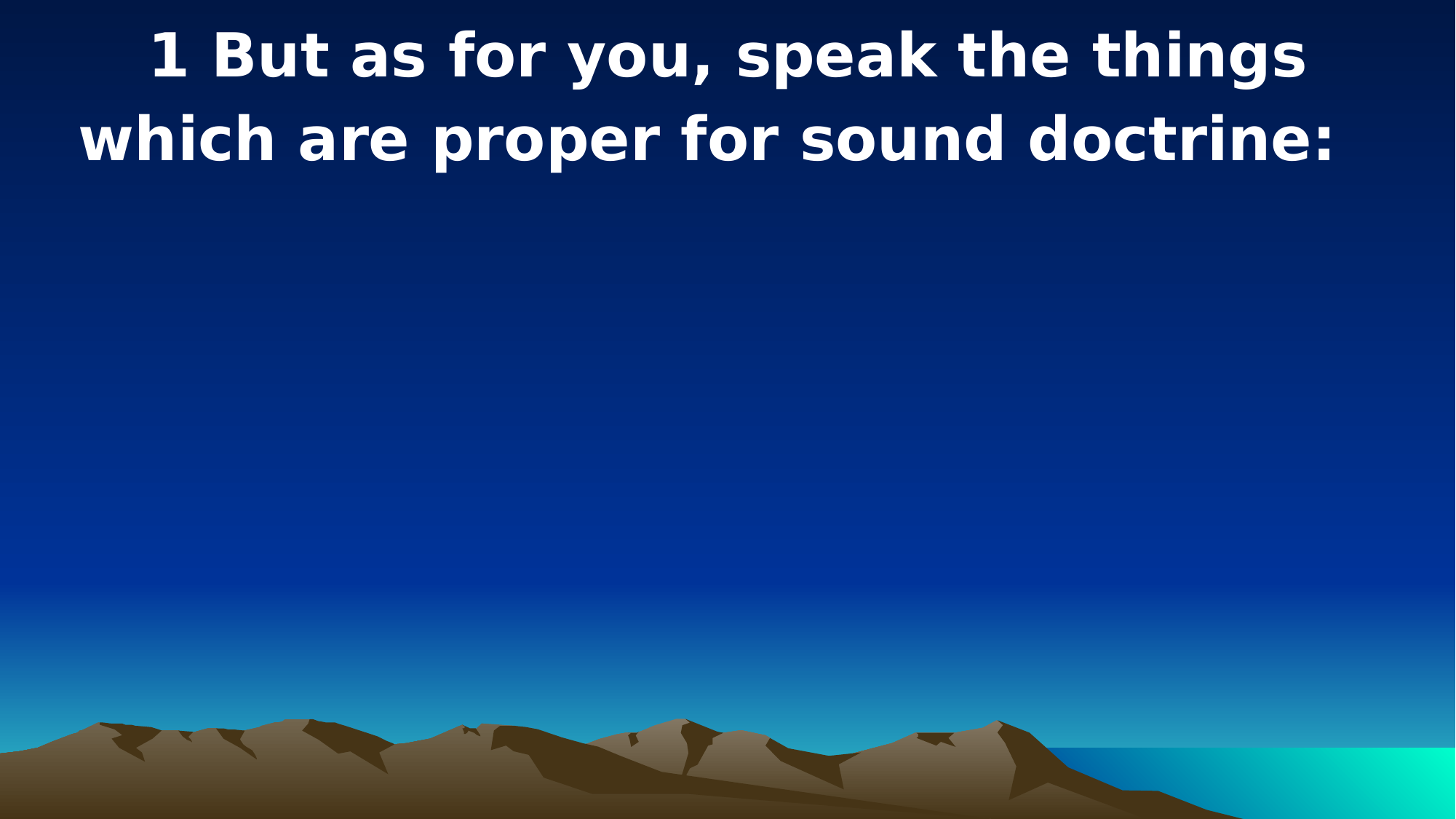

1 But as for you, speak the things which are proper for sound doctrine: